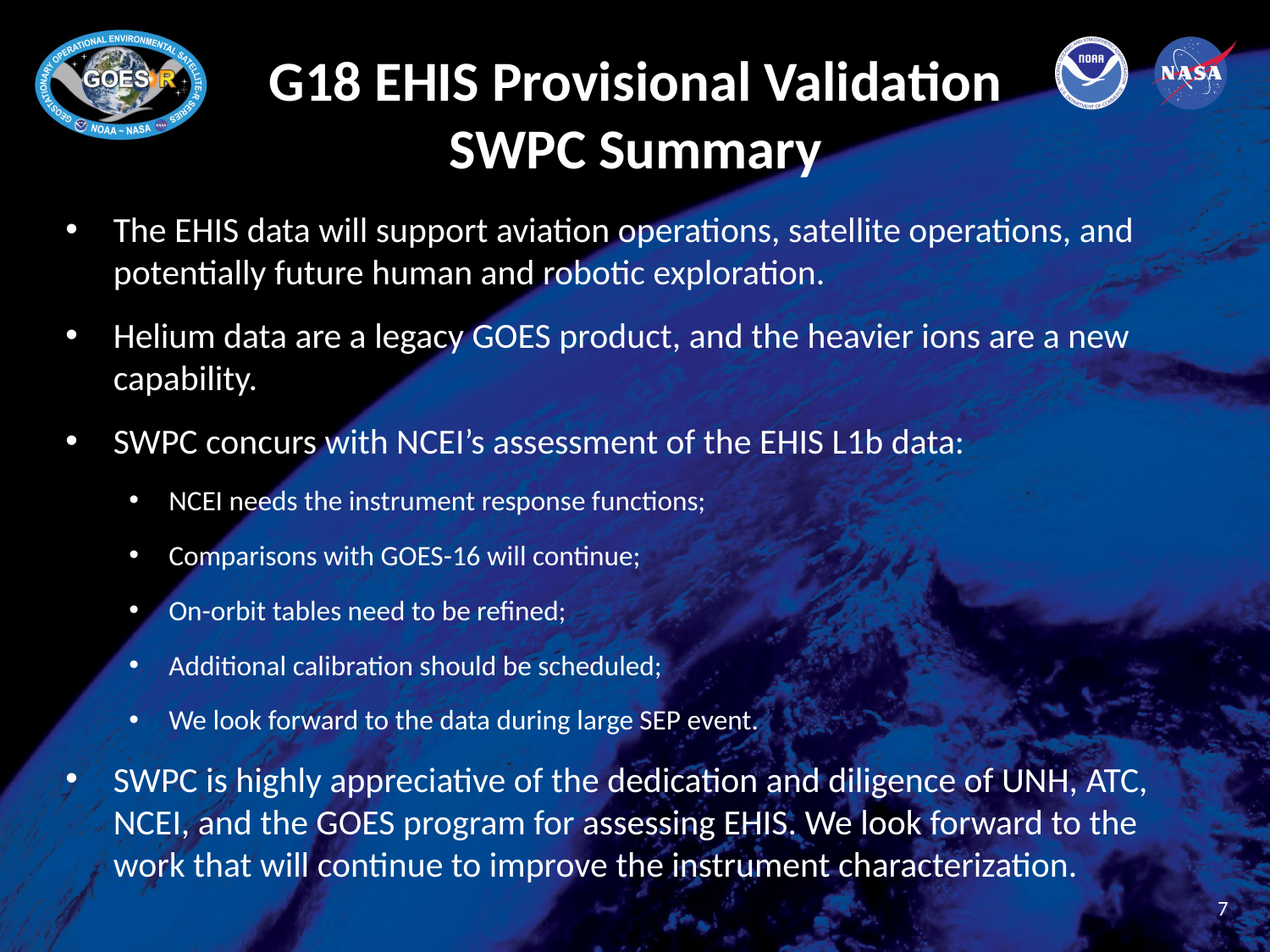

# G18 EHIS Provisional Validation SWPC Summary
The EHIS data will support aviation operations, satellite operations, and potentially future human and robotic exploration.
Helium data are a legacy GOES product, and the heavier ions are a new capability.
SWPC concurs with NCEI’s assessment of the EHIS L1b data:
NCEI needs the instrument response functions;
Comparisons with GOES-16 will continue;
On-orbit tables need to be refined;
Additional calibration should be scheduled;
We look forward to the data during large SEP event.
SWPC is highly appreciative of the dedication and diligence of UNH, ATC, NCEI, and the GOES program for assessing EHIS. We look forward to the work that will continue to improve the instrument characterization.

7